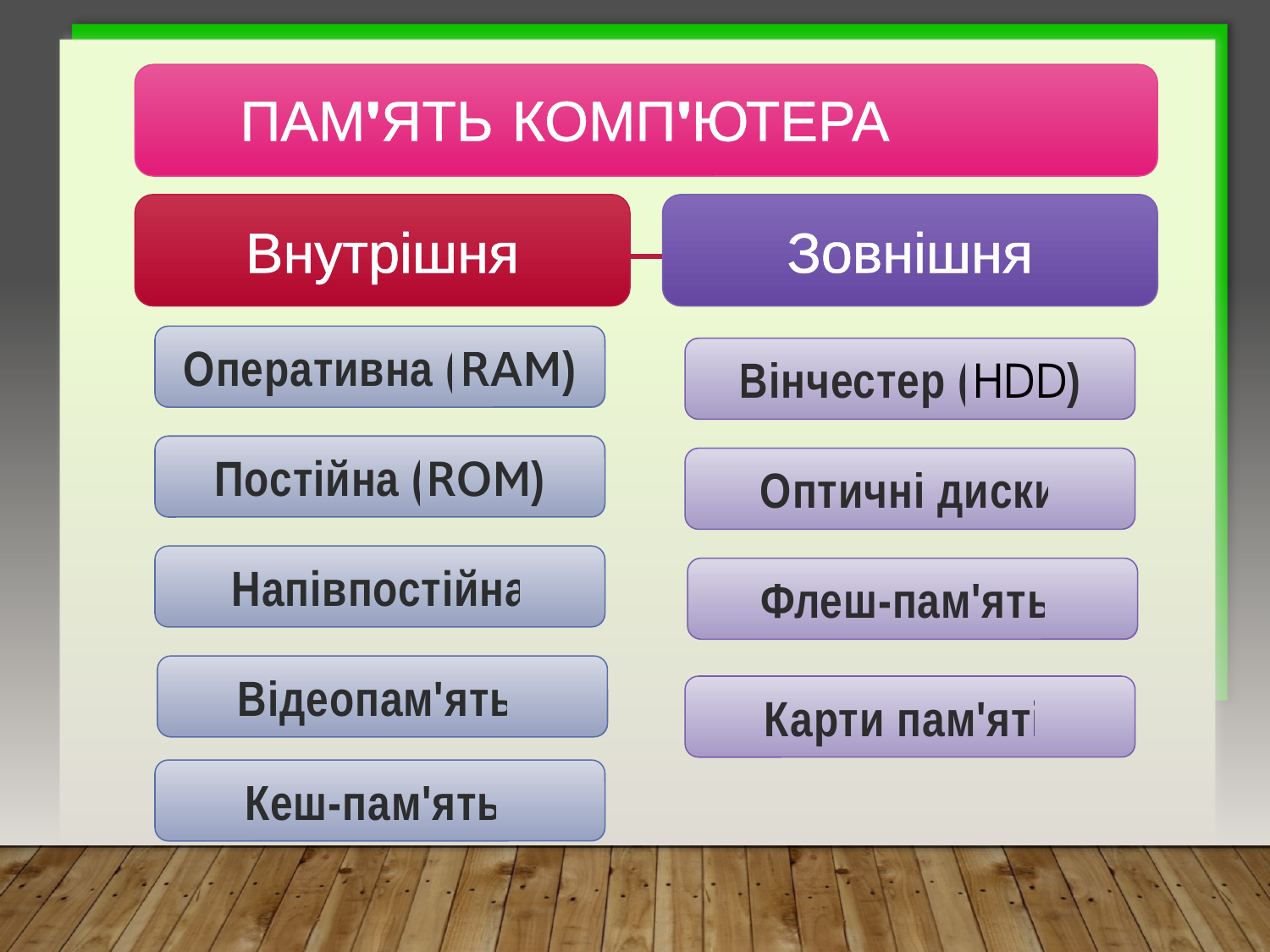

# Пам'ять комп'ютера
Внутрішня
Зовнішня
Оперативна (RAM)
Вінчестер (HDD)
Постійна (ROM)
Оптичні диски
Напівпостійна
Флеш-пам'ять
Відеопам'ять
Карти пам'яті
Кеш-пам'ять